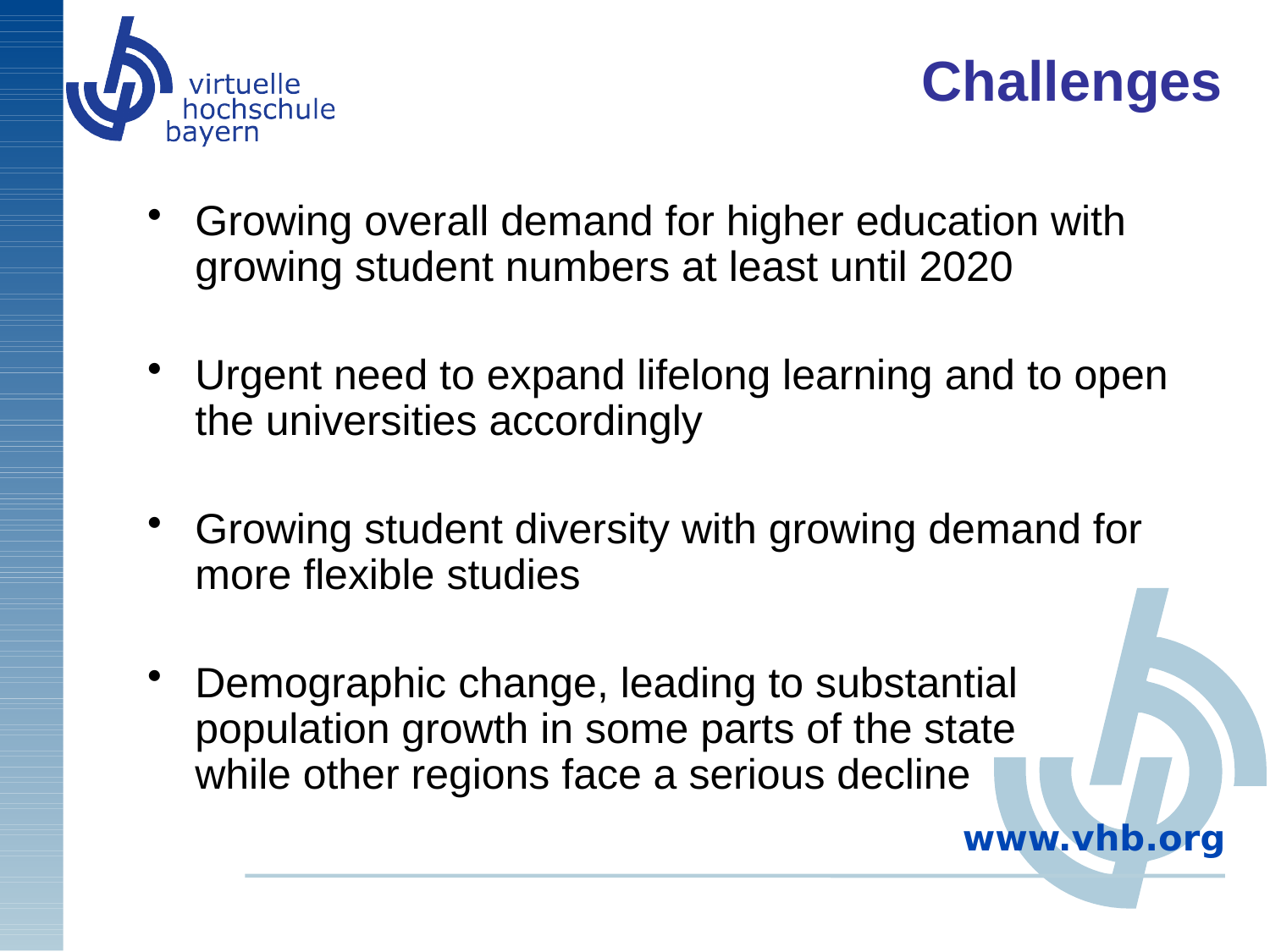

# Challenges
Growing overall demand for higher education with growing student numbers at least until 2020

Urgent need to expand lifelong learning and to open the universities accordingly

Growing student diversity with growing demand for more flexible studies

Demographic change, leading to substantial
population growth in some parts of the state          while other regions face a serious decline